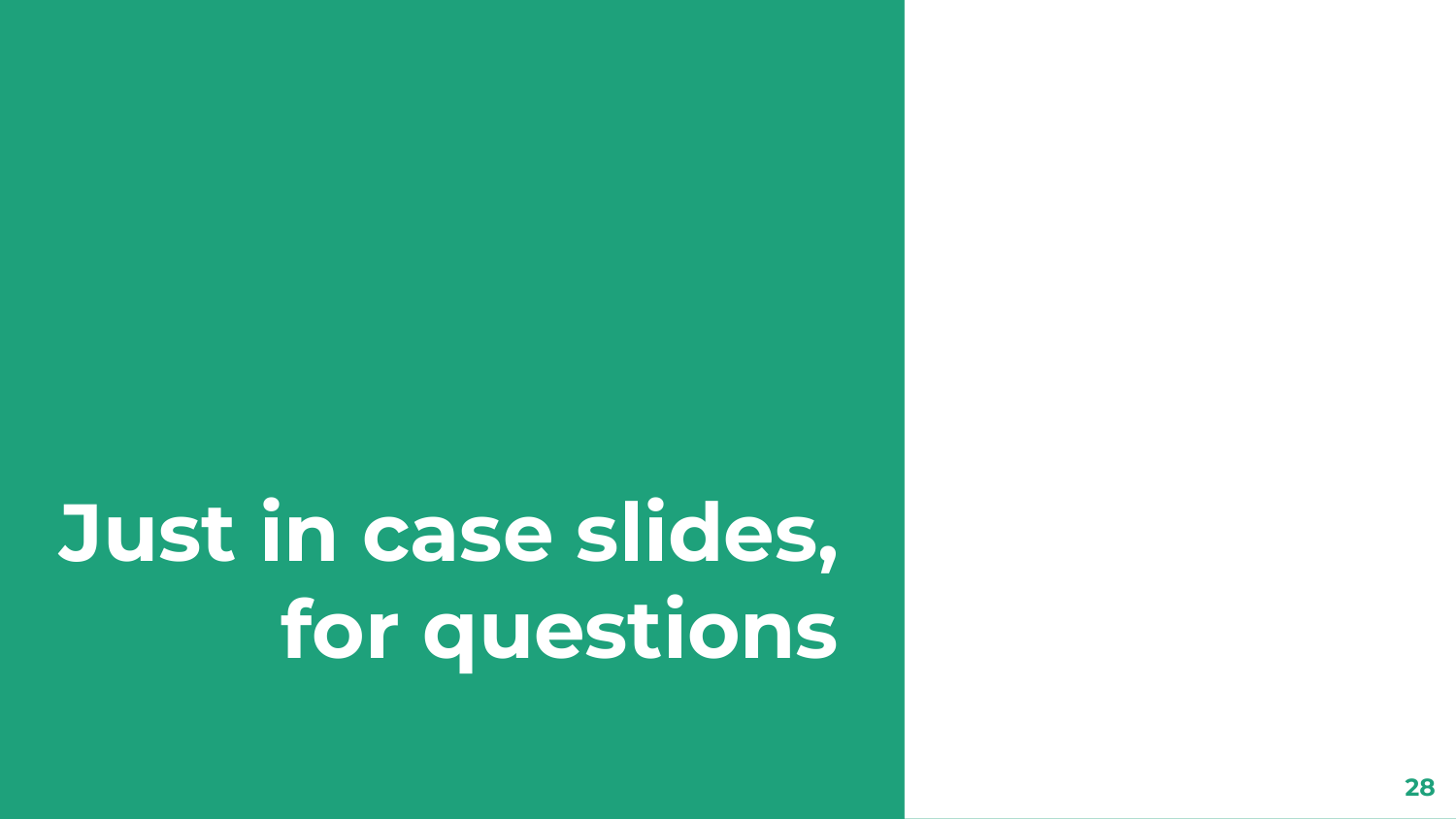

# Just in case slides, for questions
28